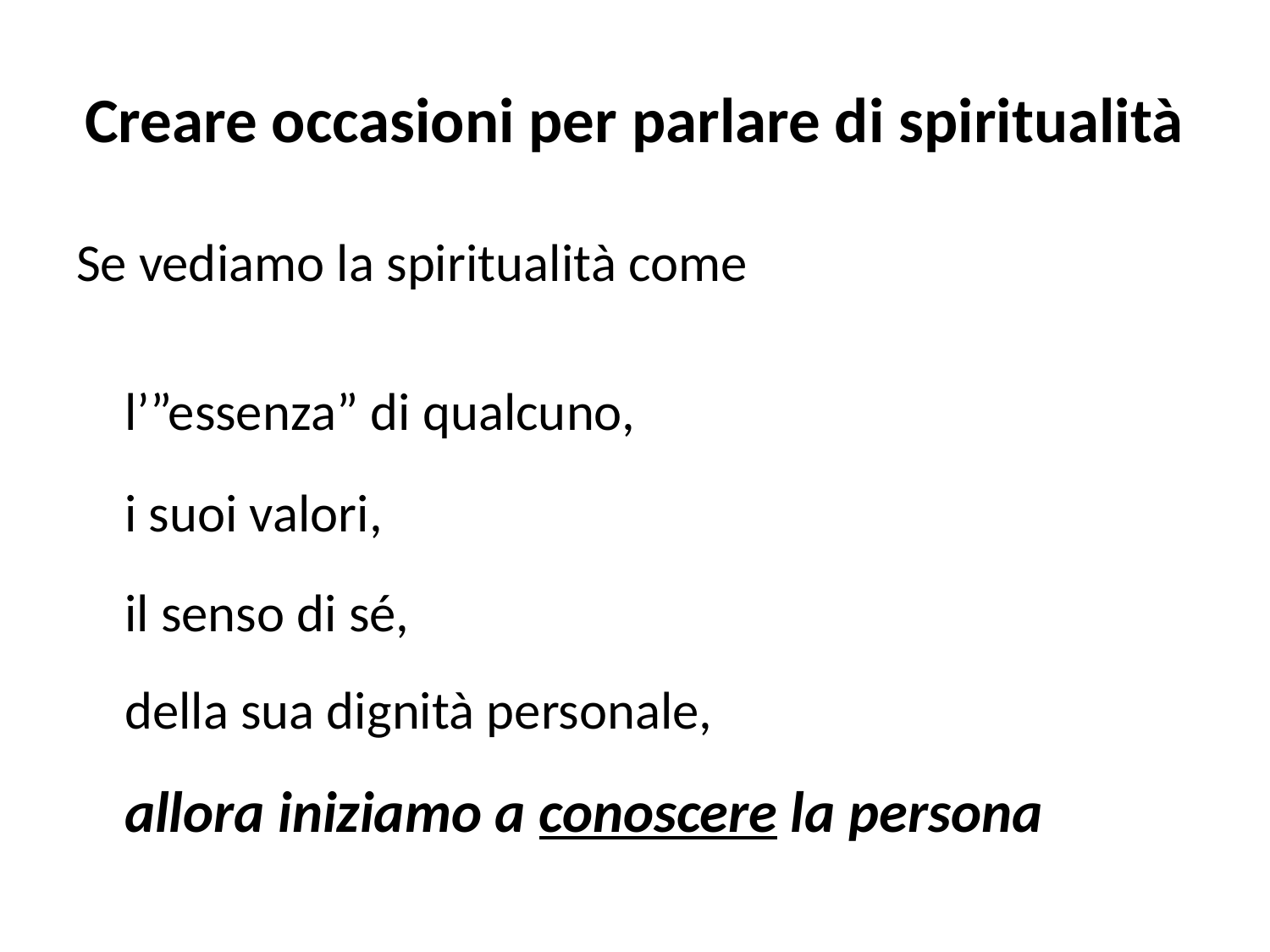

# Creare occasioni per parlare di spiritualità
Se vediamo la spiritualità come

	l’”essenza” di qualcuno,

	i suoi valori,

	il senso di sé,

	della sua dignità personale,

	allora iniziamo a conoscere la persona